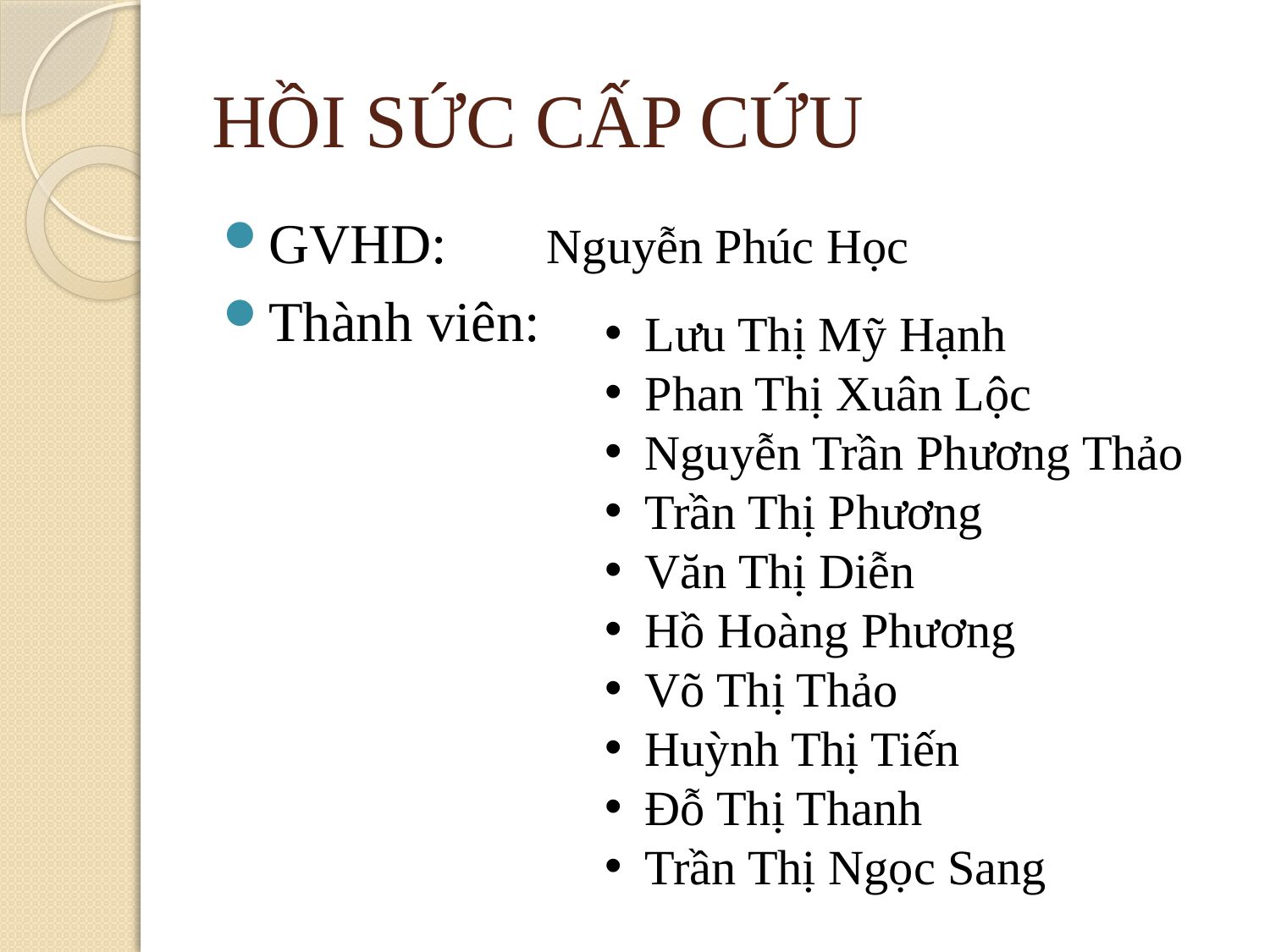

# HỒI SỨC CẤP CỨU
GVHD:       Nguyễn Phúc Học
Thành viên:
Lưu Thị Mỹ Hạnh
Phan Thị Xuân Lộc
Nguyễn Trần Phương Thảo
Trần Thị Phương
Văn Thị Diễn
Hồ Hoàng Phương
Võ Thị Thảo
Huỳnh Thị Tiến
Đỗ Thị Thanh
Trần Thị Ngọc Sang